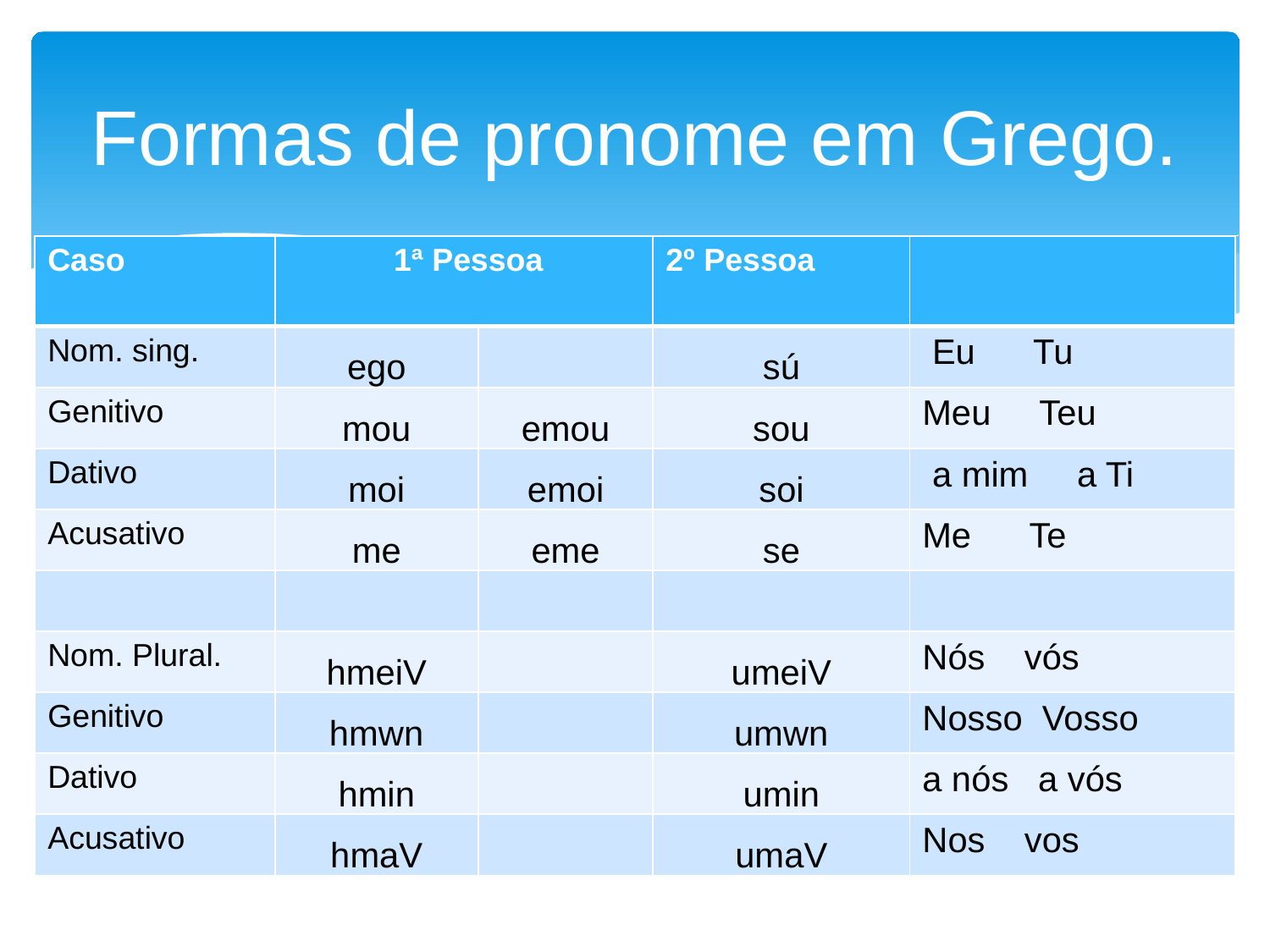

# Formas de pronome em Grego.
| Caso | 1ª Pessoa |  | 2º Pessoa |  |
| --- | --- | --- | --- | --- |
| Nom. sing. | ego |  | sú | Eu Tu |
| Genitivo | mou | emou | sou | Meu Teu |
| Dativo | moi | emoi | soi | a mim a Ti |
| Acusativo | me | eme | se | Me Te |
|  |  |  |  |  |
| Nom. Plural. | hmeiV |  | umeiV | Nós vós |
| Genitivo | hmwn |  | umwn | Nosso Vosso |
| Dativo | hmin |  | umin | a nós a vós |
| Acusativo | hmaV |  | umaV | Nos vos |